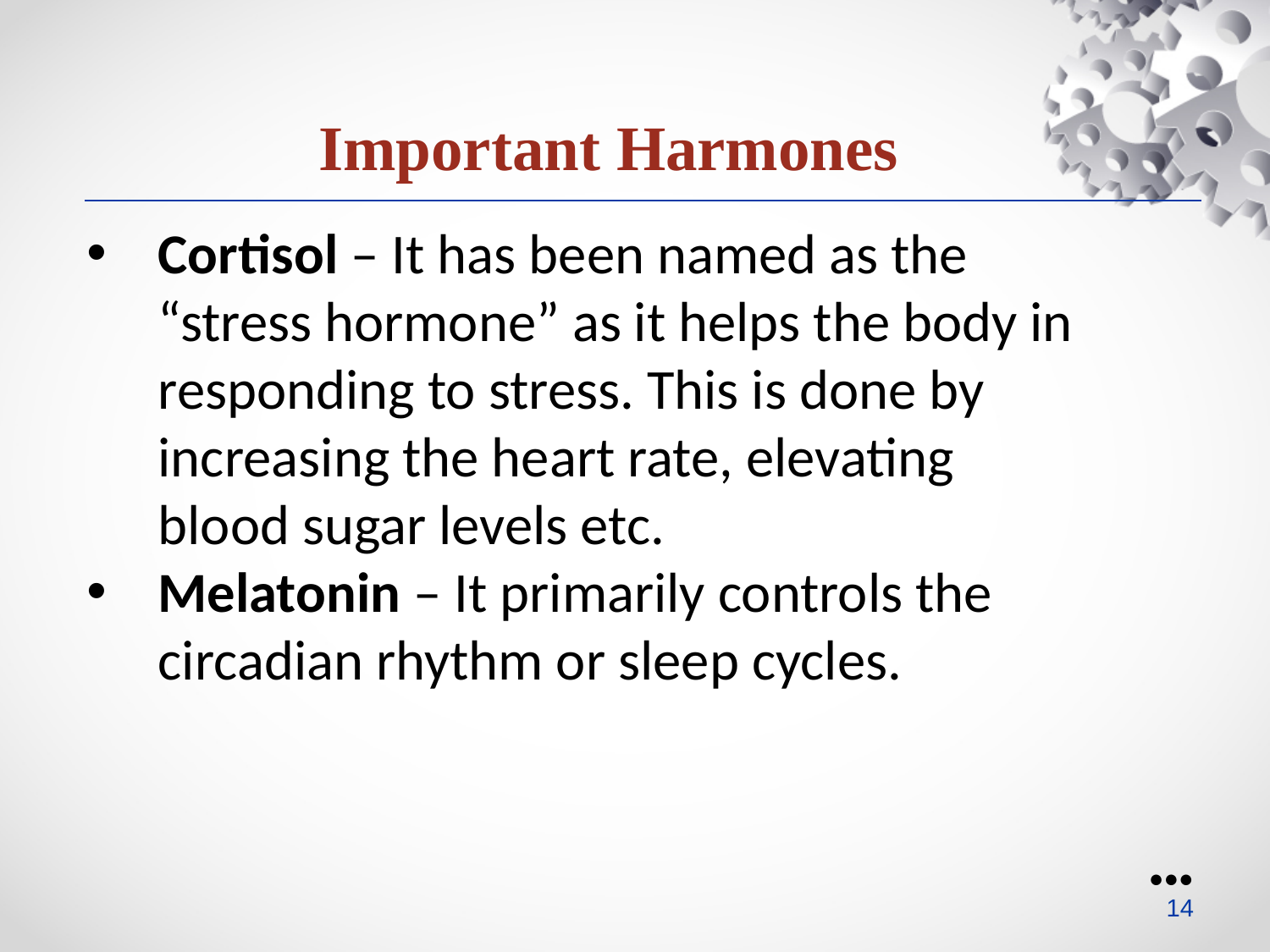

Important Harmones
Cortisol – It has been named as the “stress hormone” as it helps the body in responding to stress. This is done by increasing the heart rate, elevating blood sugar levels etc.
Melatonin – It primarily controls the circadian rhythm or sleep cycles.
●●●
14